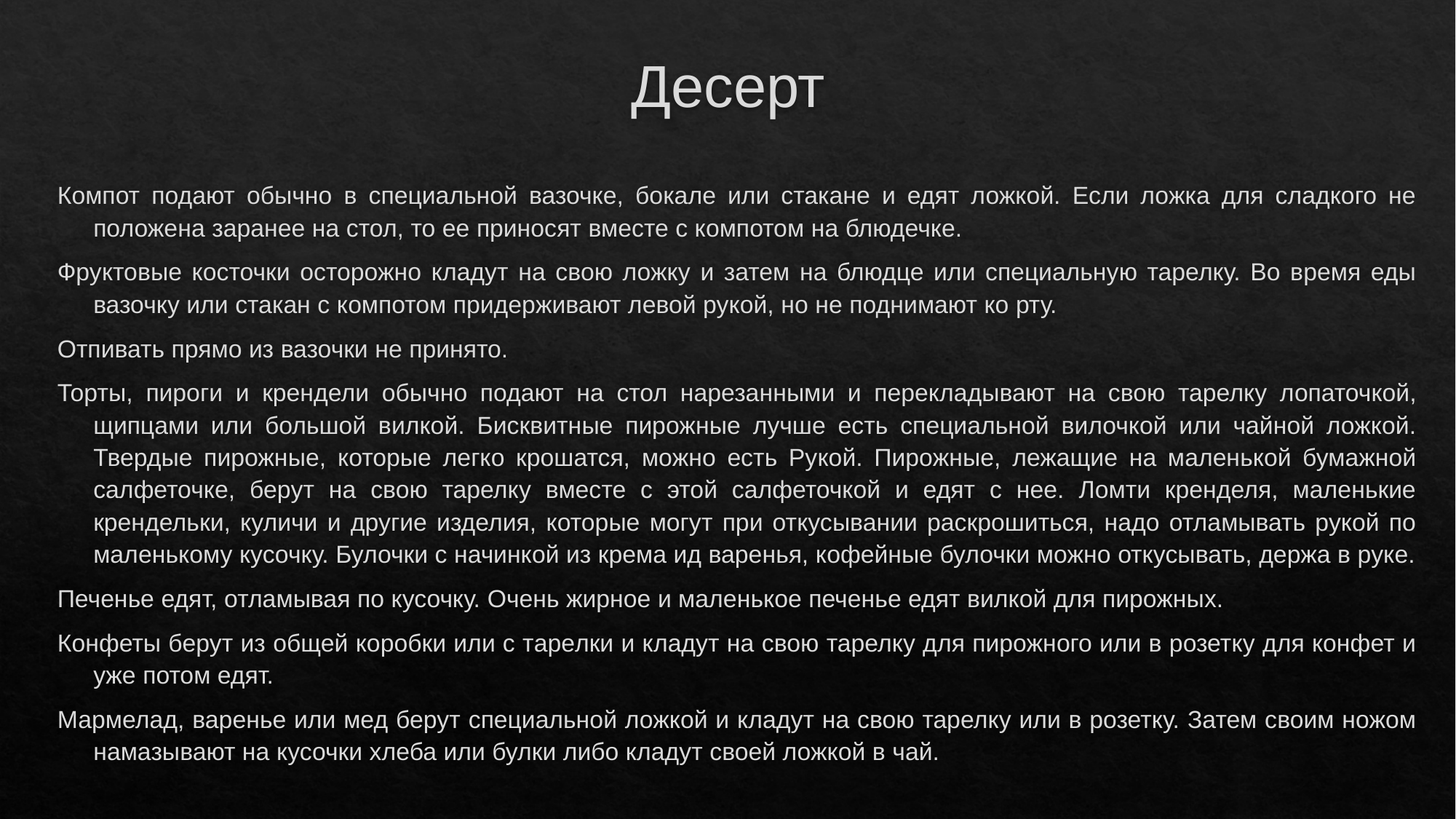

# Десерт
Компот подают обычно в специальной вазочке, бокале или стакане и едят ложкой. Если ложка для сладкого не положена заранее на стол, то ее приносят вместе с компотом на блюдечке.
Фруктовые косточки осторожно кладут на свою ложку и затем на блюдце или специальную тарелку. Во время еды вазочку или стакан с компотом придерживают левой рукой, но не поднимают ко рту.
Отпивать прямо из вазочки не принято.
Торты, пироги и крендели обычно подают на стол нарезанными и перекладывают на свою тарелку лопаточкой, щипцами или большой вилкой. Бисквитные пирожные лучше есть специальной вилочкой или чайной ложкой. Твердые пирожные, которые легко крошатся, можно есть Рукой. Пирожные, лежащие на маленькой бумажной салфеточке, берут на свою тарелку вместе с этой салфеточкой и едят с нее. Ломти кренделя, маленькие крендельки, куличи и другие изделия, которые могут при откусывании раскрошиться, надо отламывать рукой по маленькому кусочку. Булочки с начинкой из крема ид варенья, кофейные булочки можно откусывать, держа в руке.
Печенье едят, отламывая по кусочку. Очень жирное и маленькое печенье едят вилкой для пирожных.
Конфеты берут из общей коробки или с тapeлки и кладут на свою тарелку для пирожного или в розетку для конфет и уже потом едят.
Мармелад, варенье или мед берут специальной ложкой и кладут на свою тарелку или в розетку. Затем своим ножом намазывают на кусочки хлеба или булки либо кладут своей ложкой в чай.